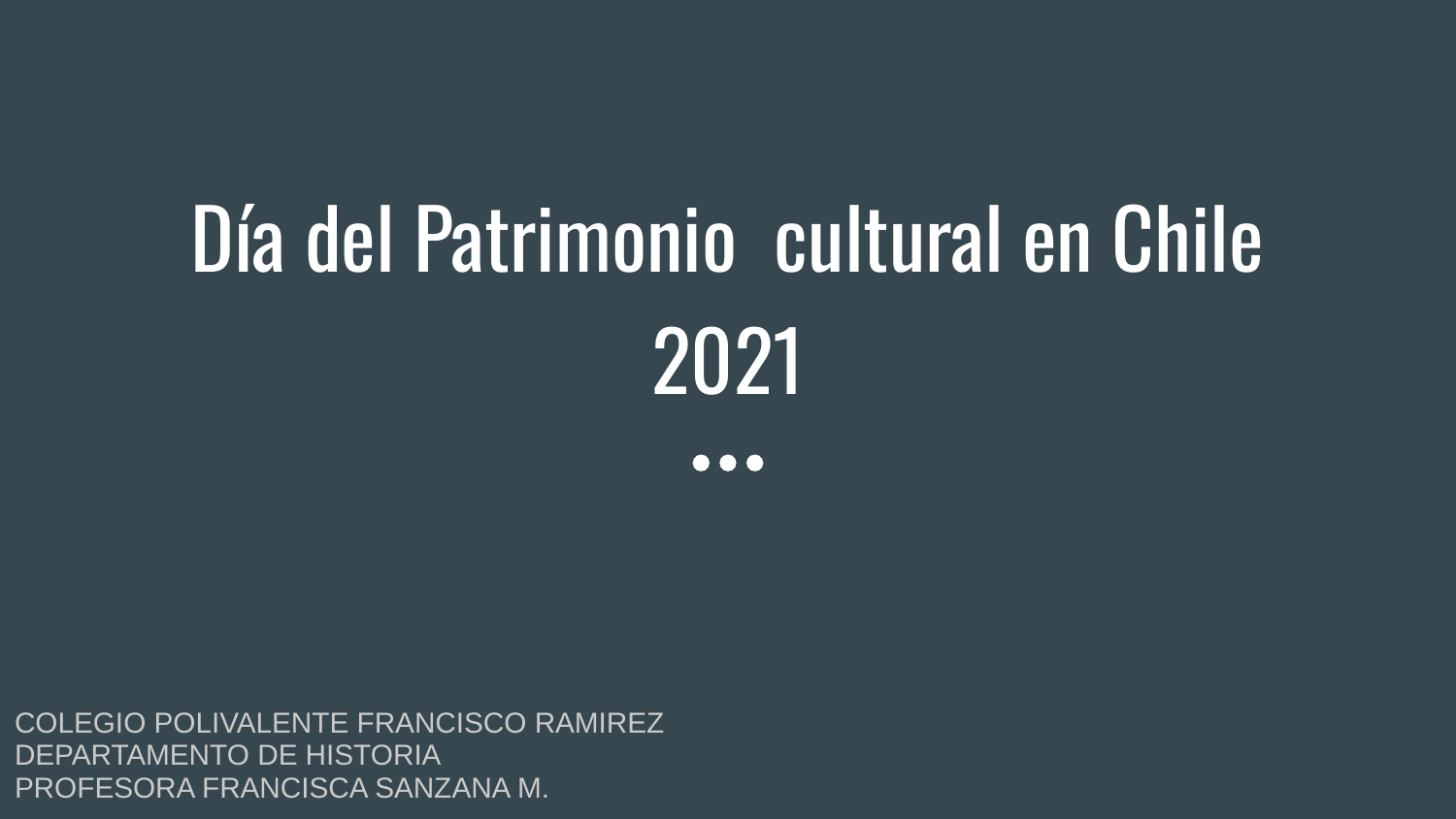

# Día del Patrimonio  cultural en Chile 2021
COLEGIO POLIVALENTE FRANCISCO RAMIREZ
DEPARTAMENTO DE HISTORIA
PROFESORA FRANCISCA SANZANA M.